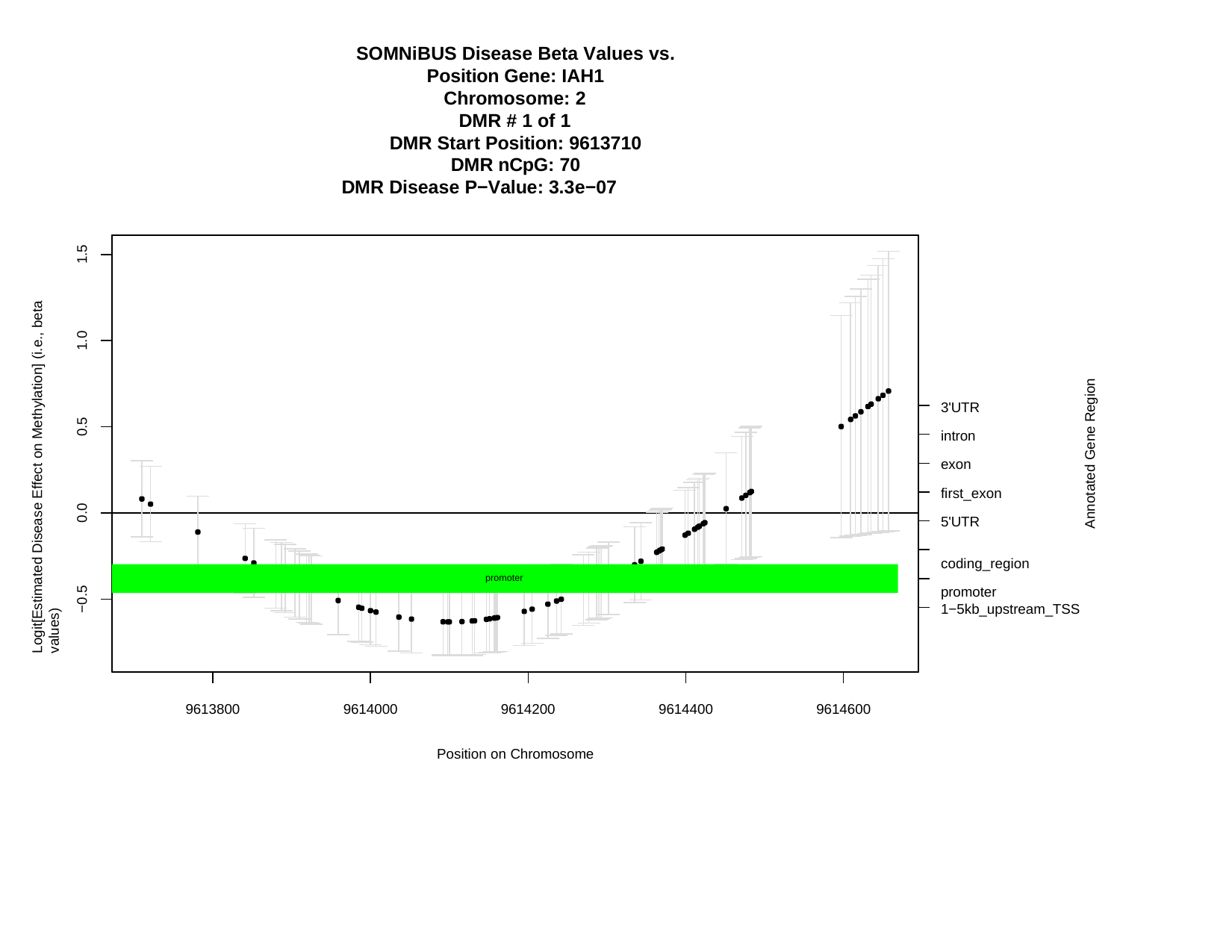

SOMNiBUS Disease Beta Values vs. Position Gene: IAH1
Chromosome: 2
DMR # 1 of 1
DMR Start Position: 9613710 DMR nCpG: 70
DMR Disease P−Value: 3.3e−07

1.5

Logit[Estimated Disease Effect on Methylation] (i.e., beta values)

1.0

Annotated Gene Region

3'UTR
intron exon first_exon 5'UTR

0.5

0.0

coding_region promoter

promoter

−0.5

1−5kb_upstream_TSS

9613800
9614000
9614200
9614400
9614600
Position on Chromosome